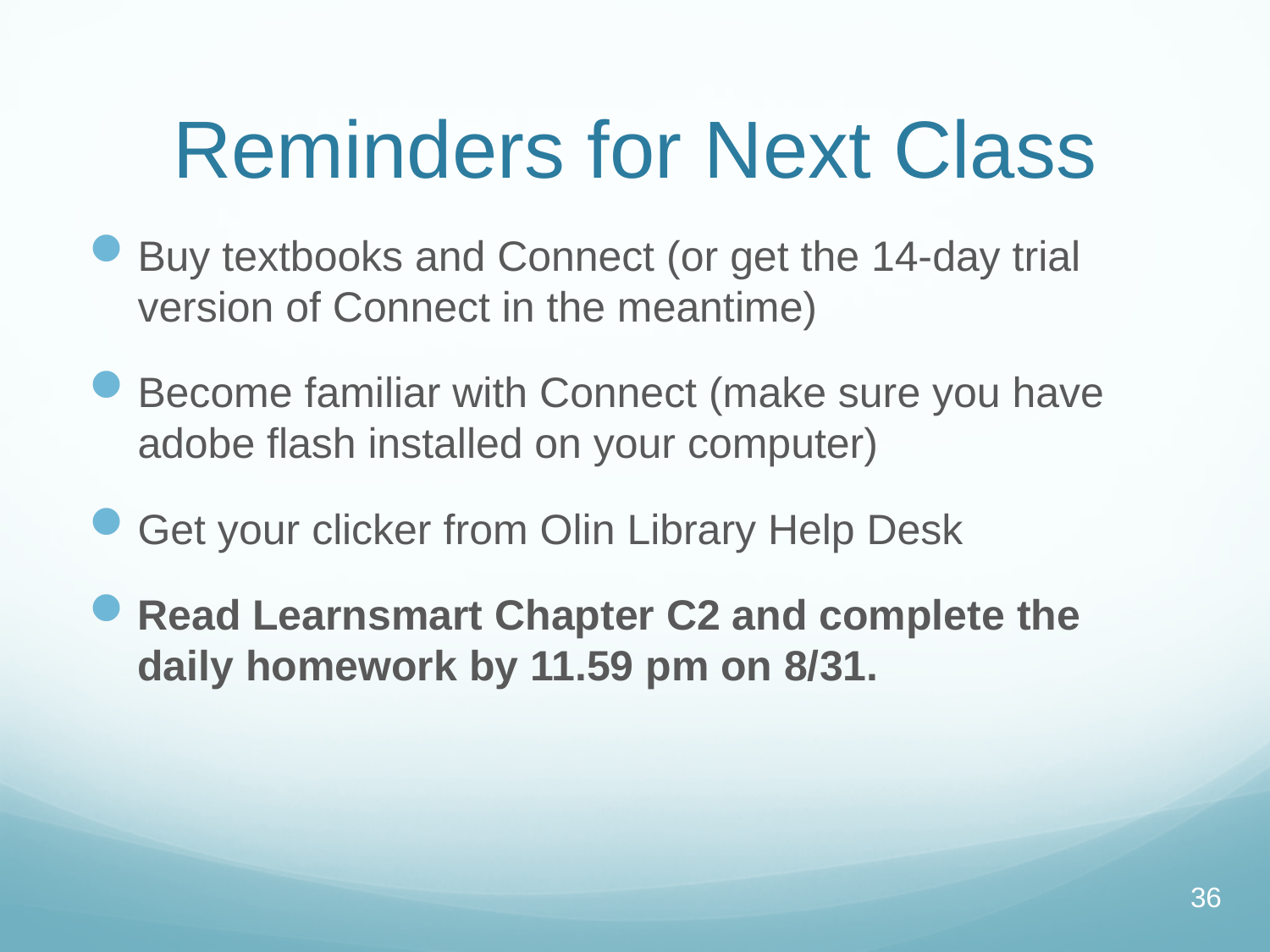

# Reminders for Next Class
Buy textbooks and Connect (or get the 14-day trial version of Connect in the meantime)
Become familiar with Connect (make sure you have adobe flash installed on your computer)
Get your clicker from Olin Library Help Desk
Read Learnsmart Chapter C2 and complete the daily homework by 11.59 pm on 8/31.
36